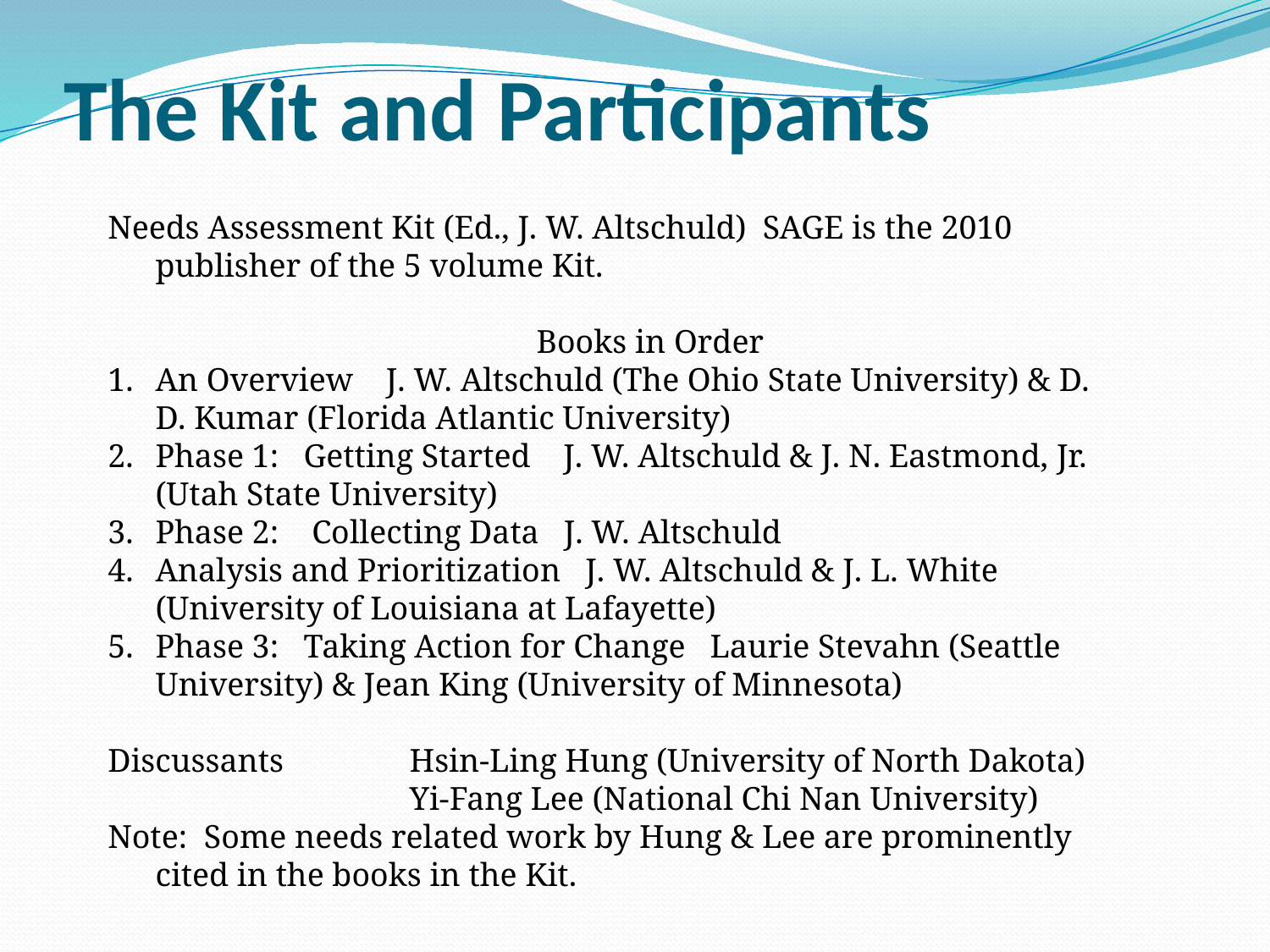

# The Kit and Participants
Needs Assessment Kit (Ed., J. W. Altschuld)  SAGE is the 2010 publisher of the 5 volume Kit.

				Books in Order
1.	An Overview    J. W. Altschuld (The Ohio State University) & D. D. Kumar (Florida Atlantic University)
2.	Phase 1:   Getting Started    J. W. Altschuld & J. N. Eastmond, Jr. (Utah State University)
3.	Phase 2:    Collecting Data   J. W. Altschuld
4.	Analysis and Prioritization   J. W. Altschuld & J. L. White (University of Louisiana at Lafayette)
5.	Phase 3:   Taking Action for Change   Laurie Stevahn (Seattle University) & Jean King (University of Minnesota)

Discussants	Hsin-Ling Hung (University of North Dakota)
			Yi-Fang Lee (National Chi Nan University)
Note:  Some needs related work by Hung & Lee are prominently cited in the books in the Kit.